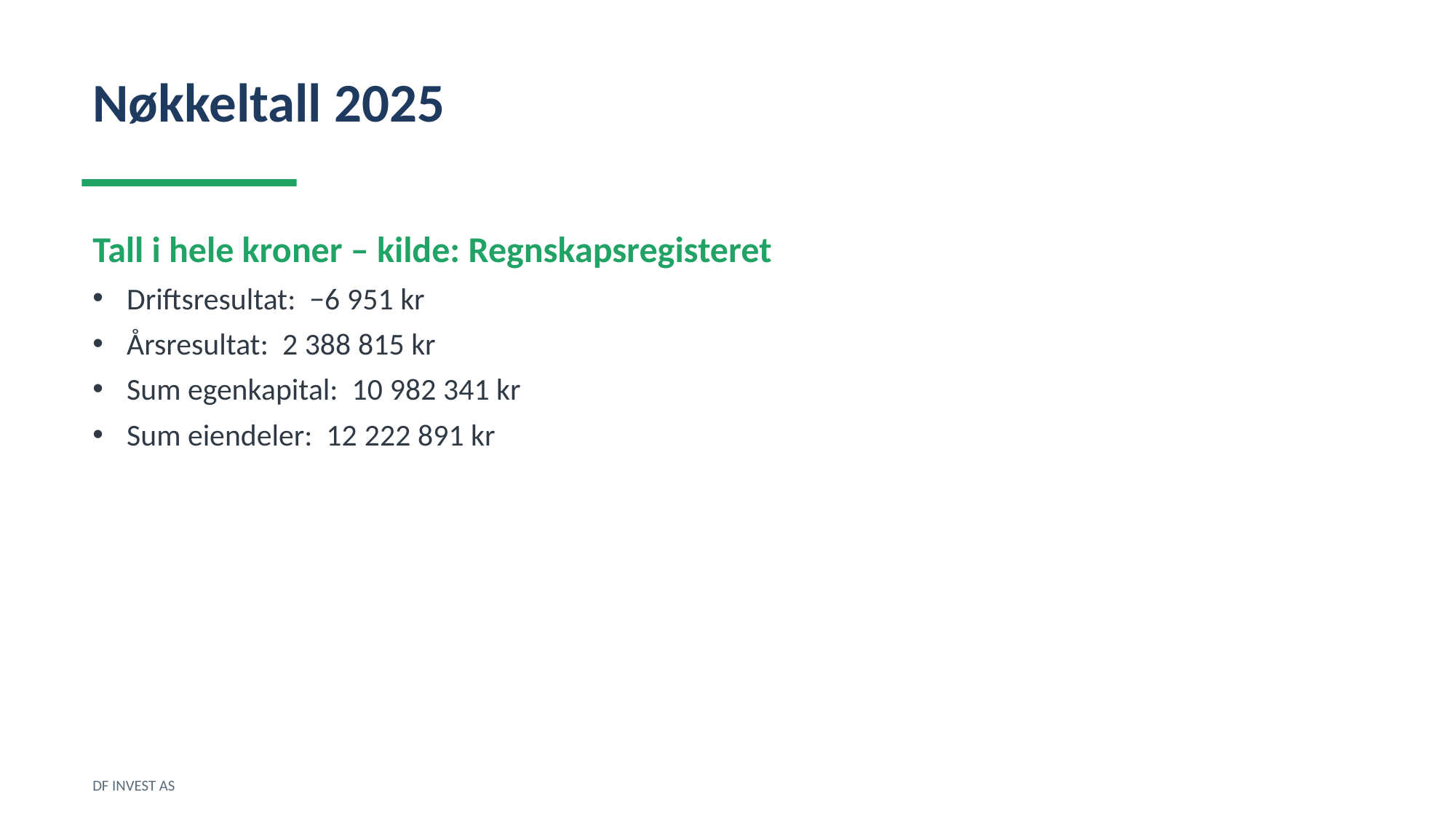

Nøkkeltall 2025

Tall i hele kroner – kilde: Regnskapsregisteret
Driftsresultat:  −6 951 kr
Årsresultat:  2 388 815 kr
Sum egenkapital:  10 982 341 kr
Sum eiendeler:  12 222 891 kr
DF INVEST AS